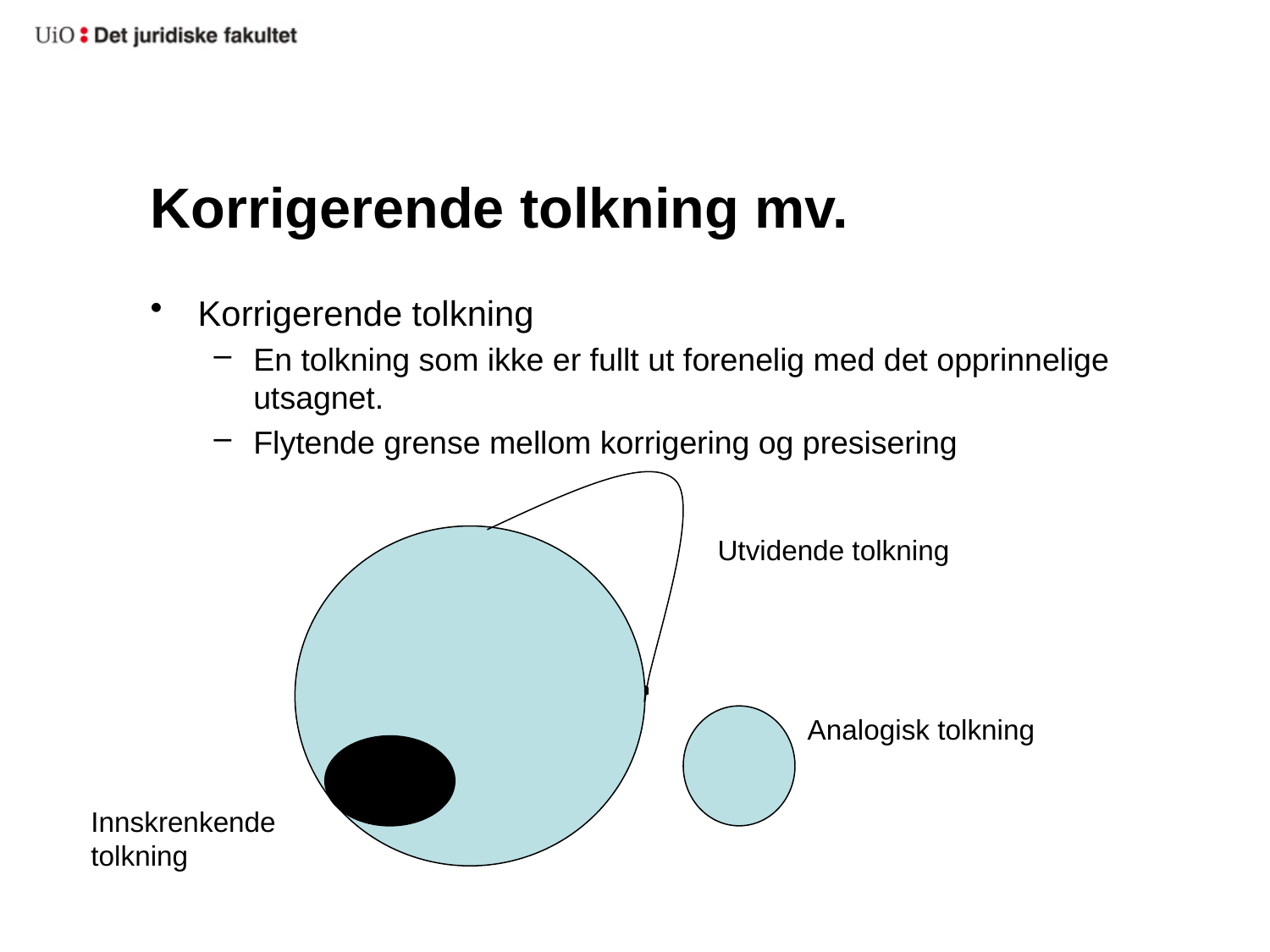

# Korrigerende tolkning mv.
Korrigerende tolkning
En tolkning som ikke er fullt ut forenelig med det opprinnelige utsagnet.
Flytende grense mellom korrigering og presisering

Utvidende tolkning

Analogisk tolkning

Innskrenkende tolkning